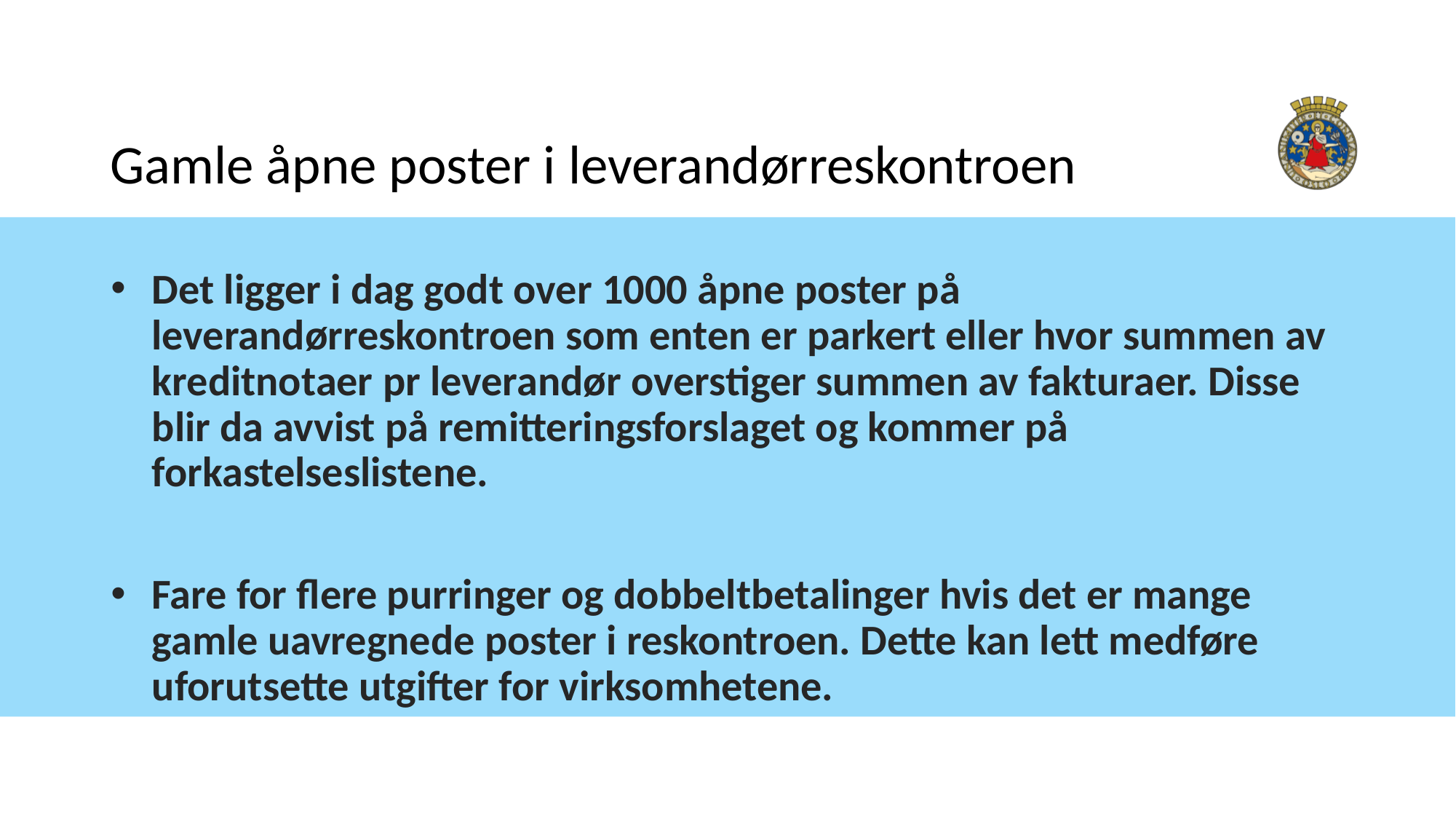

# Gamle åpne poster i leverandørreskontroen
Det ligger i dag godt over 1000 åpne poster på leverandørreskontroen som enten er parkert eller hvor summen av kreditnotaer pr leverandør overstiger summen av fakturaer. Disse blir da avvist på remitteringsforslaget og kommer på forkastelseslistene.

Fare for flere purringer og dobbeltbetalinger hvis det er mange gamle uavregnede poster i reskontroen. Dette kan lett medføre uforutsette utgifter for virksomhetene.